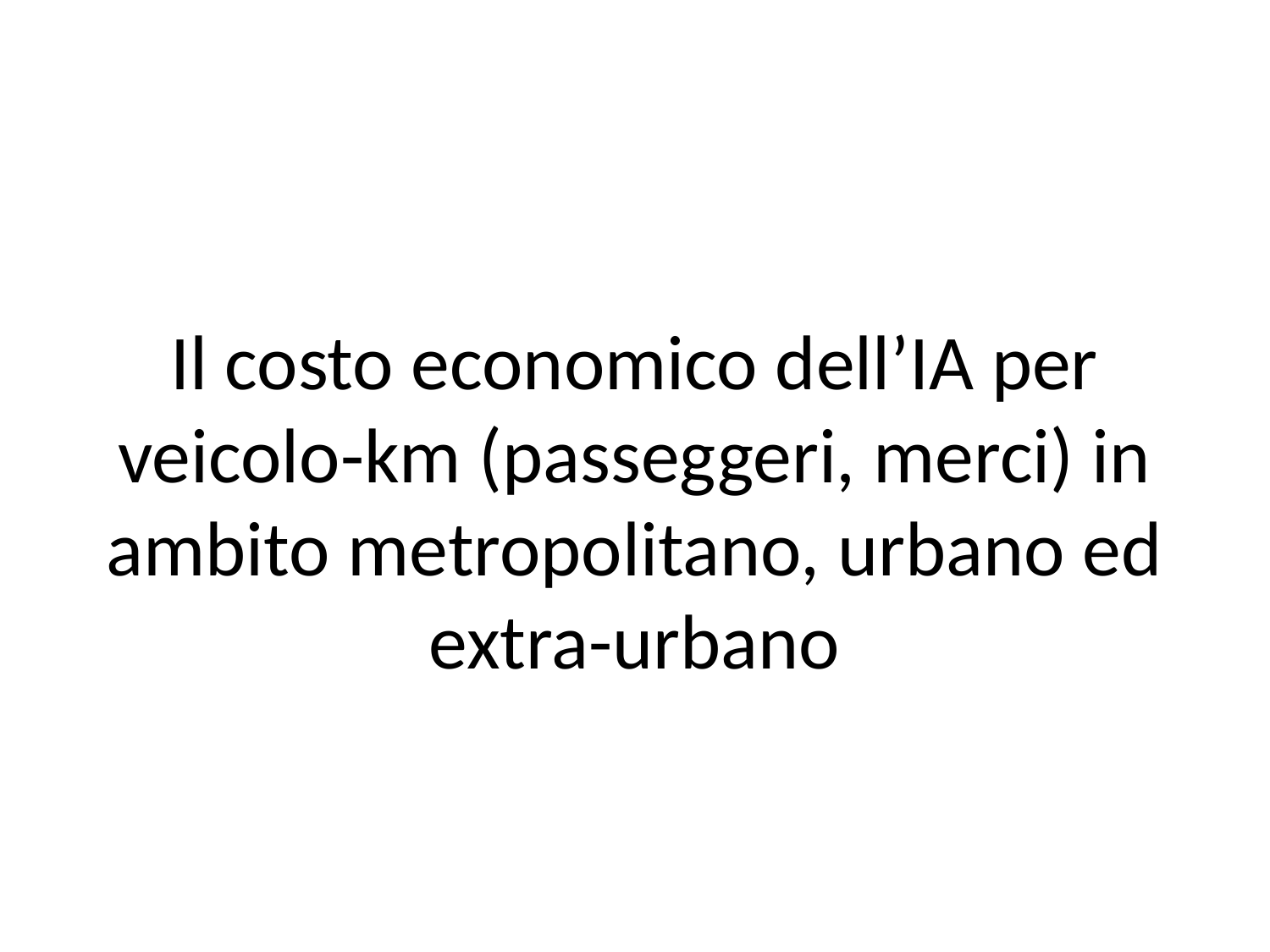

Il costo economico dell’IA per veicolo-km (passeggeri, merci) in ambito metropolitano, urbano ed extra-urbano